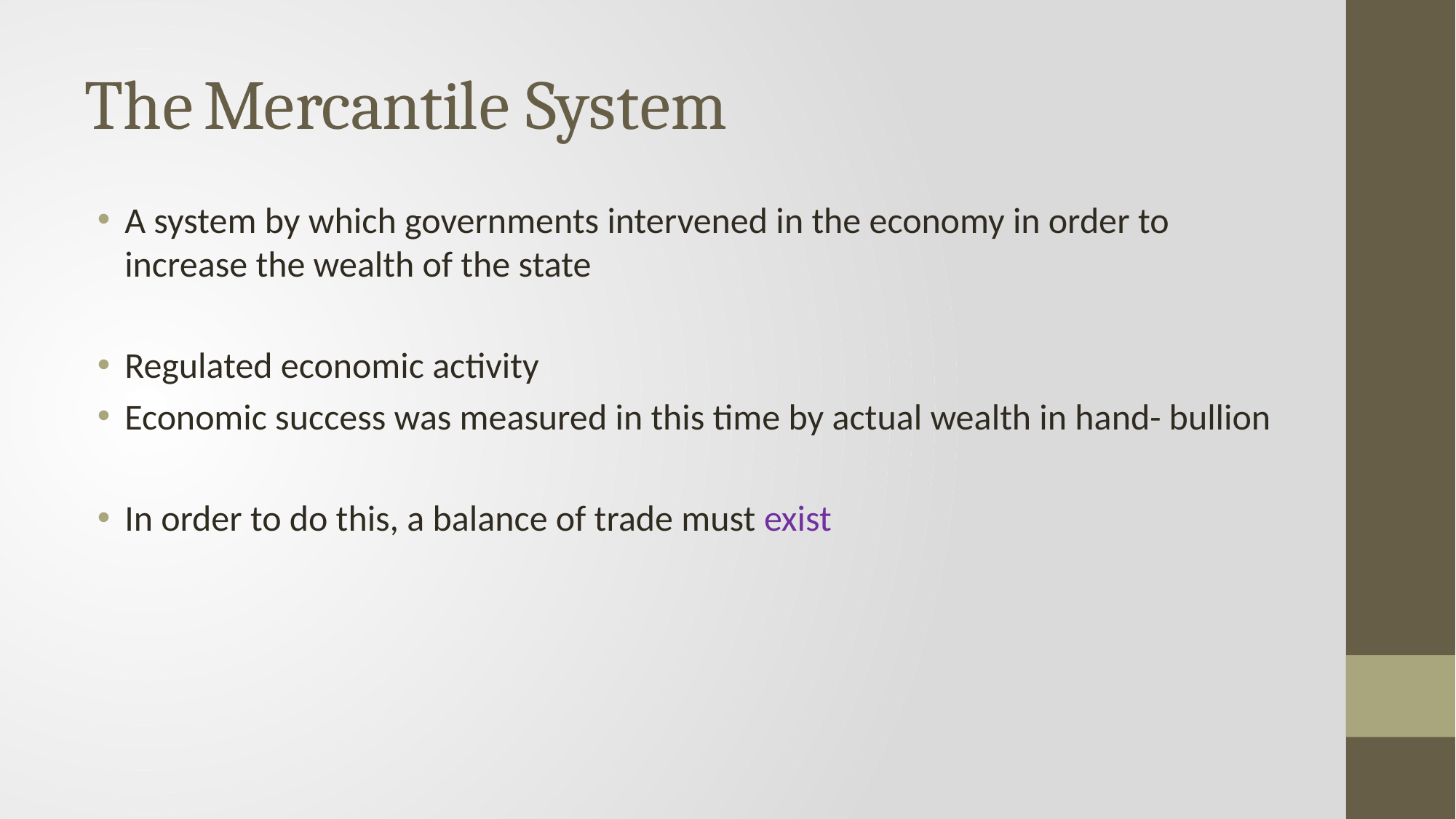

# The Mercantile System
A system by which governments intervened in the economy in order to increase the wealth of the state

Regulated economic activity
Economic success was measured in this time by actual wealth in hand- bullion

In order to do this, a balance of trade must exist